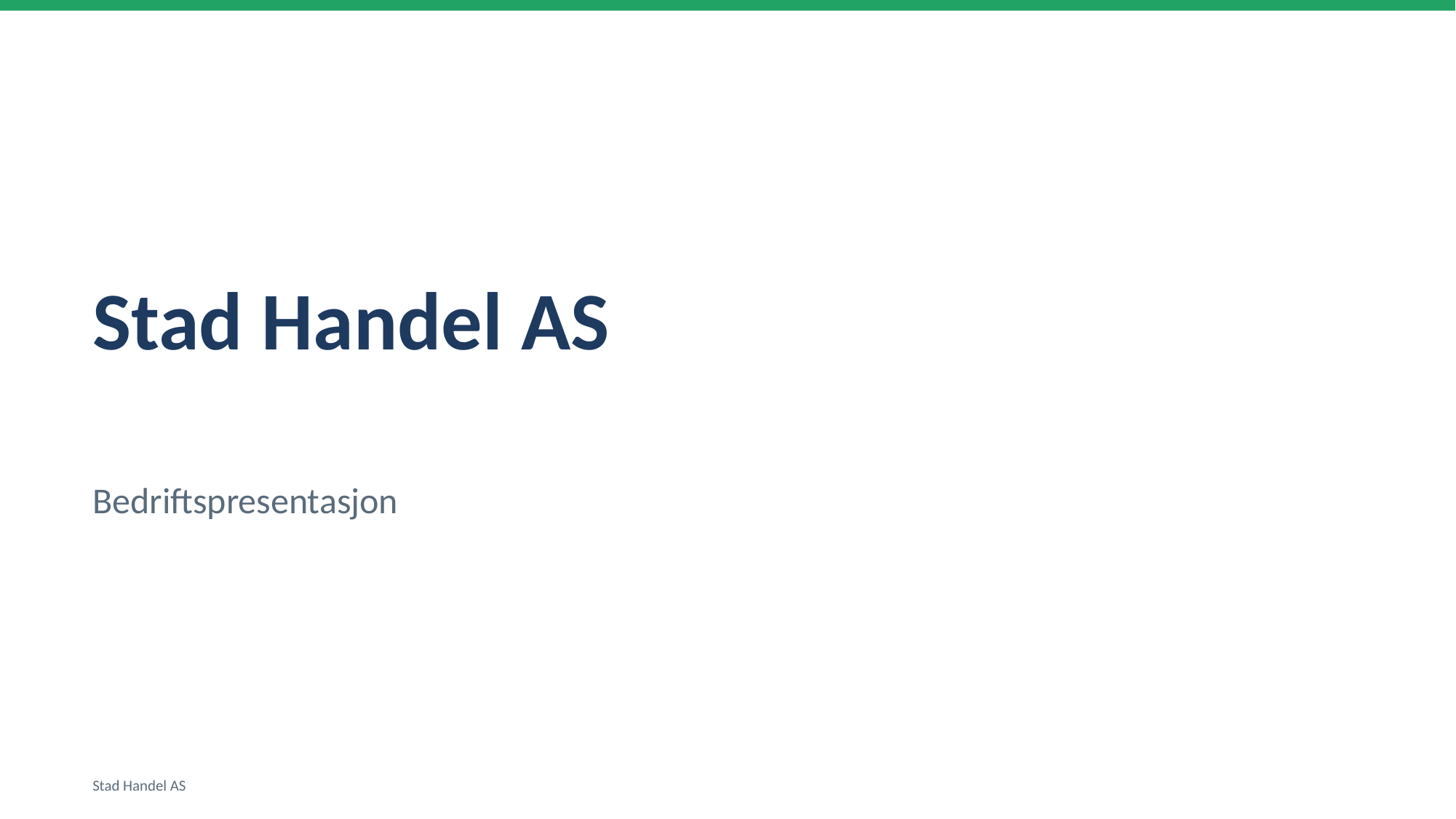

Stad Handel AS
Bedriftspresentasjon
Stad Handel AS